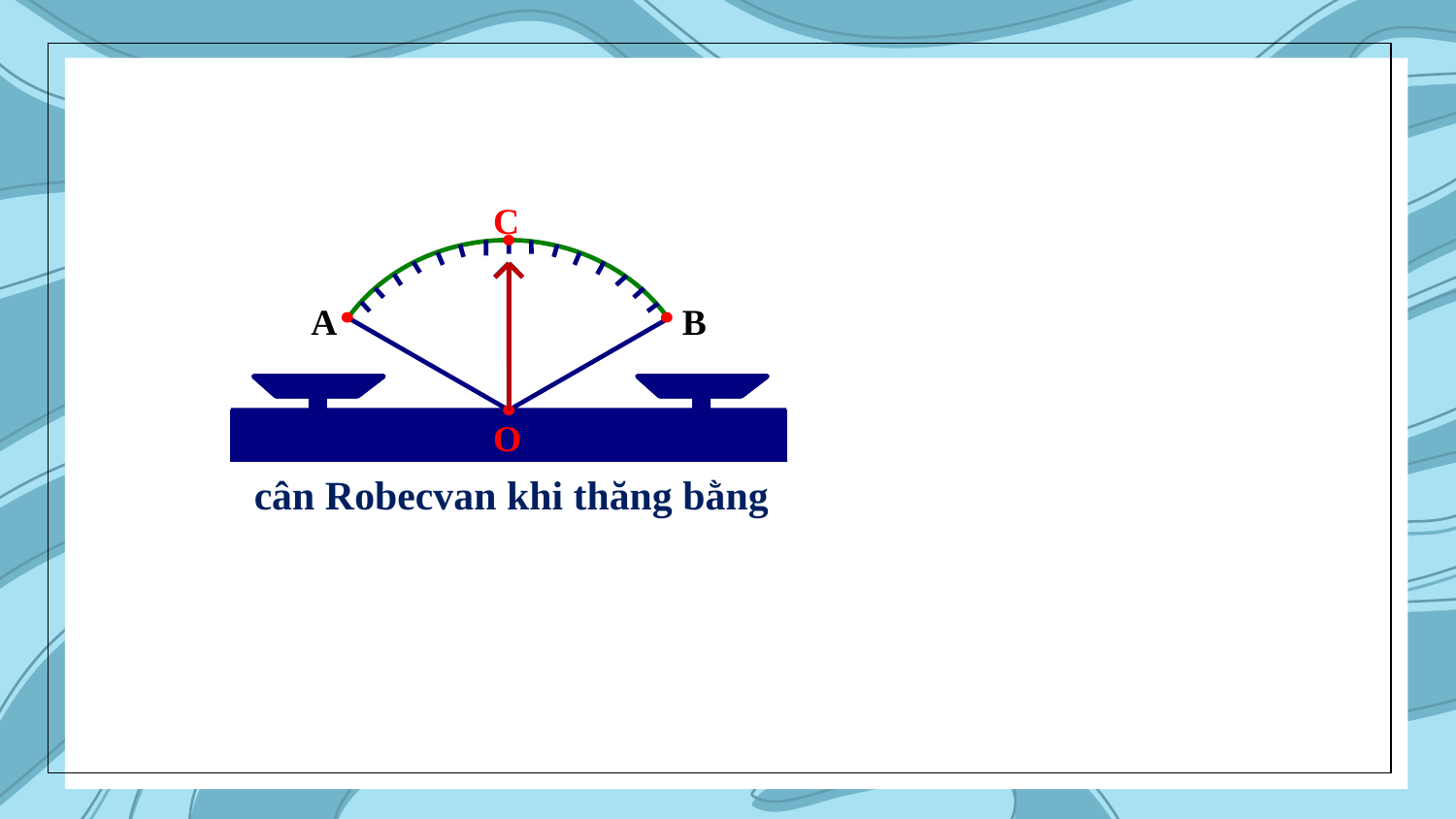

C

A
B

O

cân Robecvan khi thăng bằng